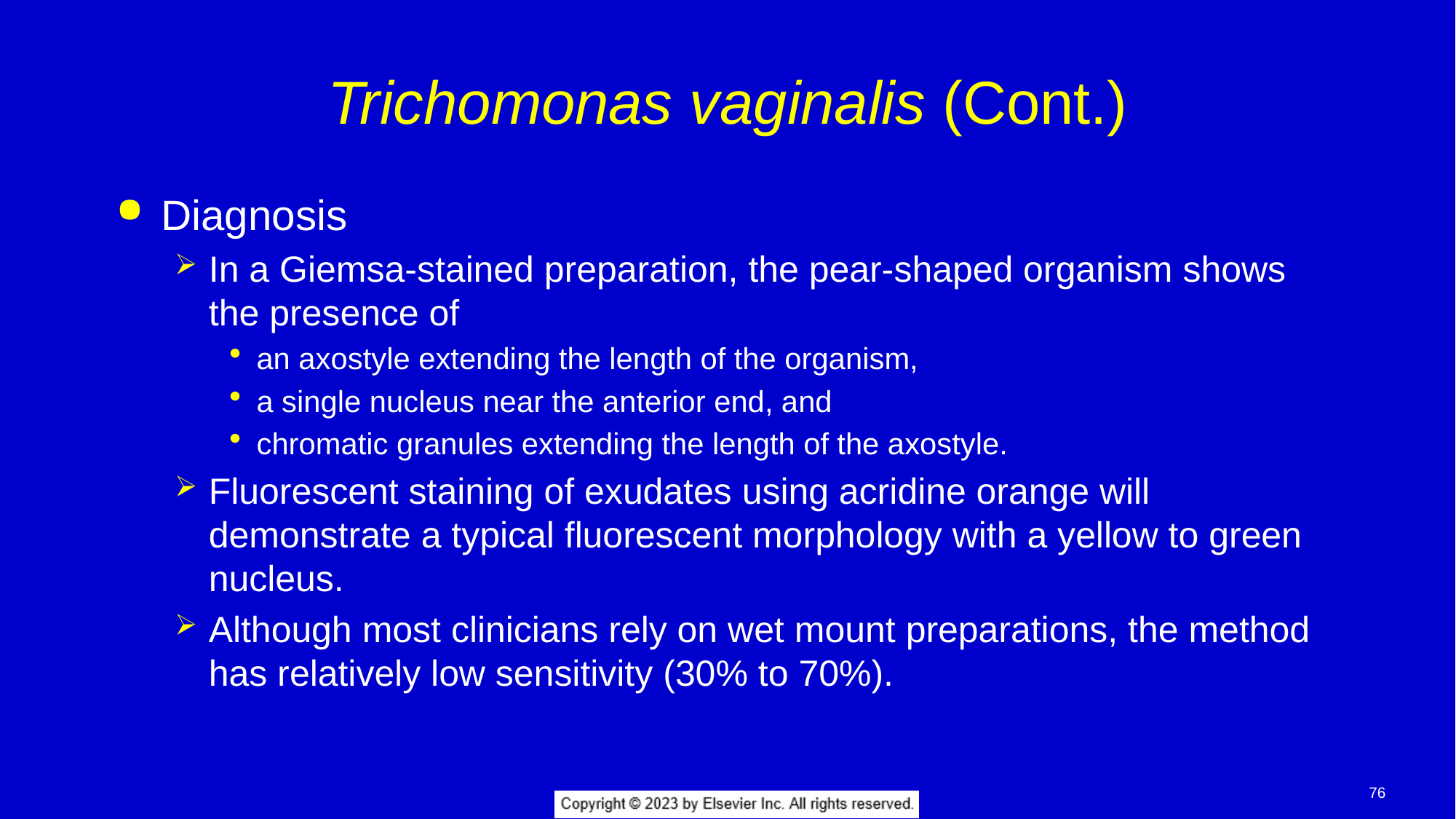

# Trichomonas vaginalis (Cont.)
Diagnosis
In a Giemsa-stained preparation, the pear-shaped organism shows the presence of
an axostyle extending the length of the organism,
a single nucleus near the anterior end, and
chromatic granules extending the length of the axostyle.
Fluorescent staining of exudates using acridine orange will demonstrate a typical fluorescent morphology with a yellow to green nucleus.
Although most clinicians rely on wet mount preparations, the method has relatively low sensitivity (30% to 70%).